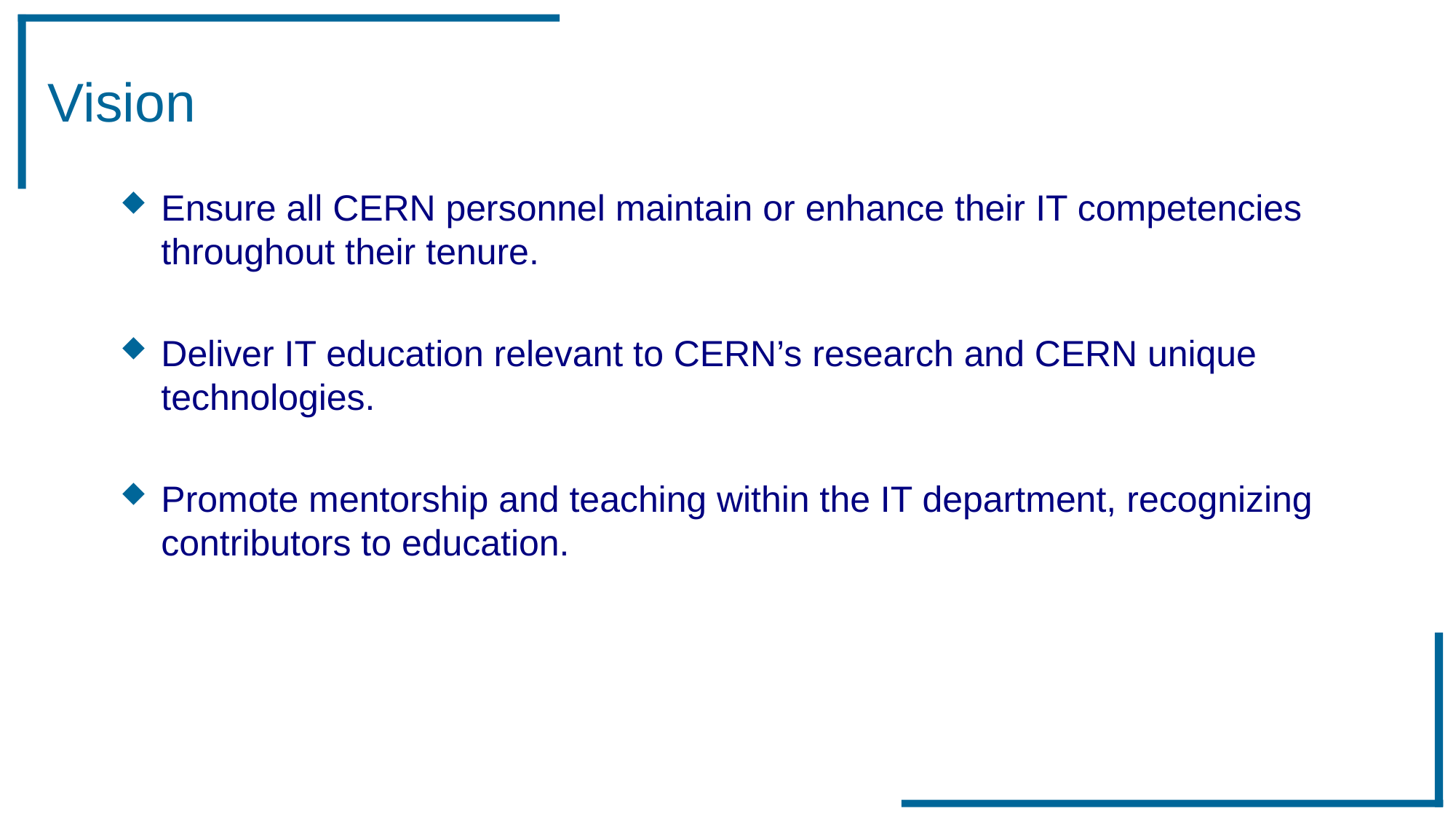

# Vision
Ensure all CERN personnel maintain or enhance their IT competencies throughout their tenure.

Deliver IT education relevant to CERN’s research and CERN unique technologies.

Promote mentorship and teaching within the IT department, recognizing contributors to education.